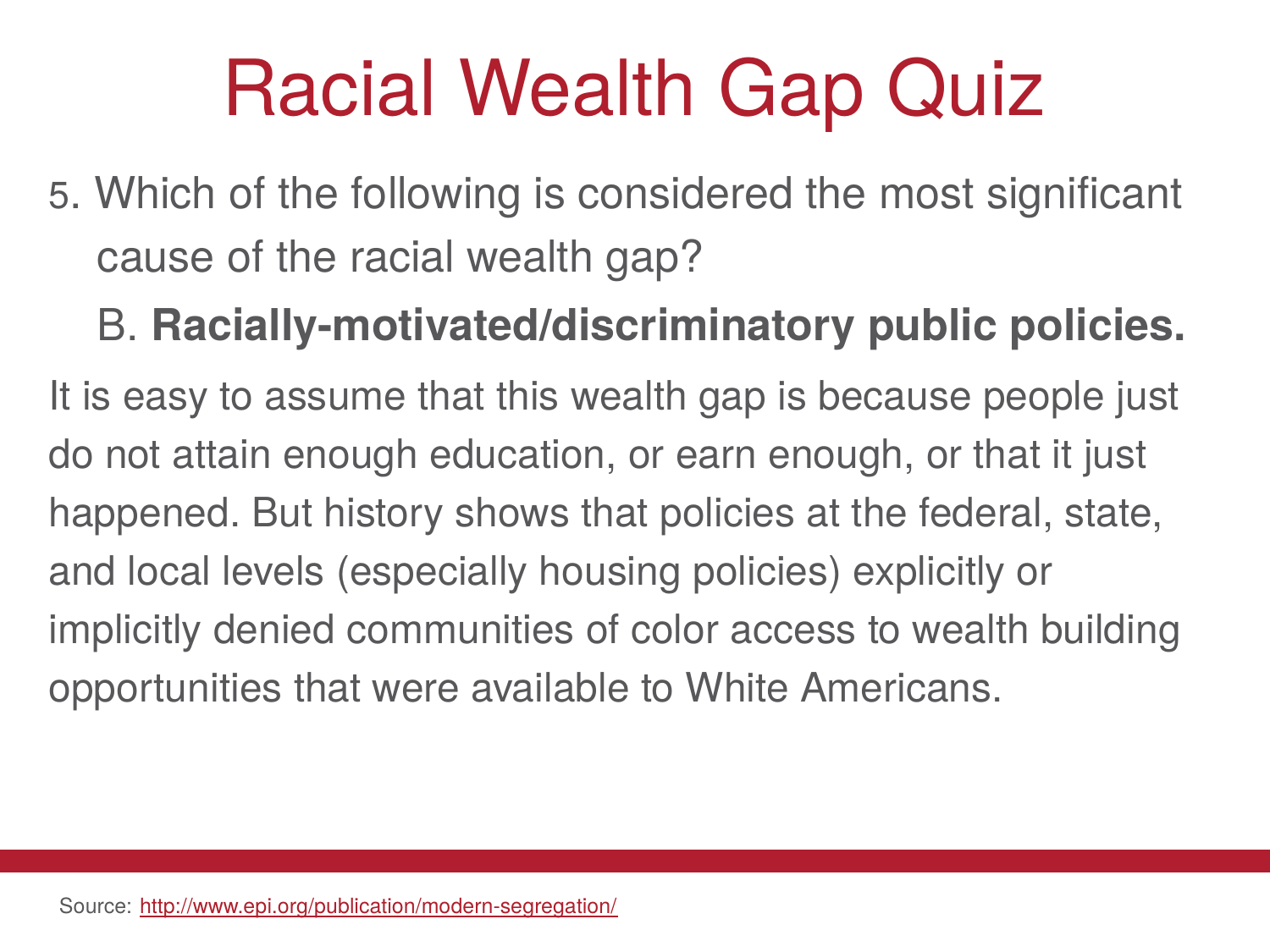

# Racial Wealth Gap Quiz
5. Which of the following is considered the most significant cause of the racial wealth gap?
B. Racially-motivated/discriminatory public policies.
It is easy to assume that this wealth gap is because people just do not attain enough education, or earn enough, or that it just happened. But history shows that policies at the federal, state, and local levels (especially housing policies) explicitly or implicitly denied communities of color access to wealth building opportunities that were available to White Americans.

Source: http://www.epi.org/publication/modern-segregation/